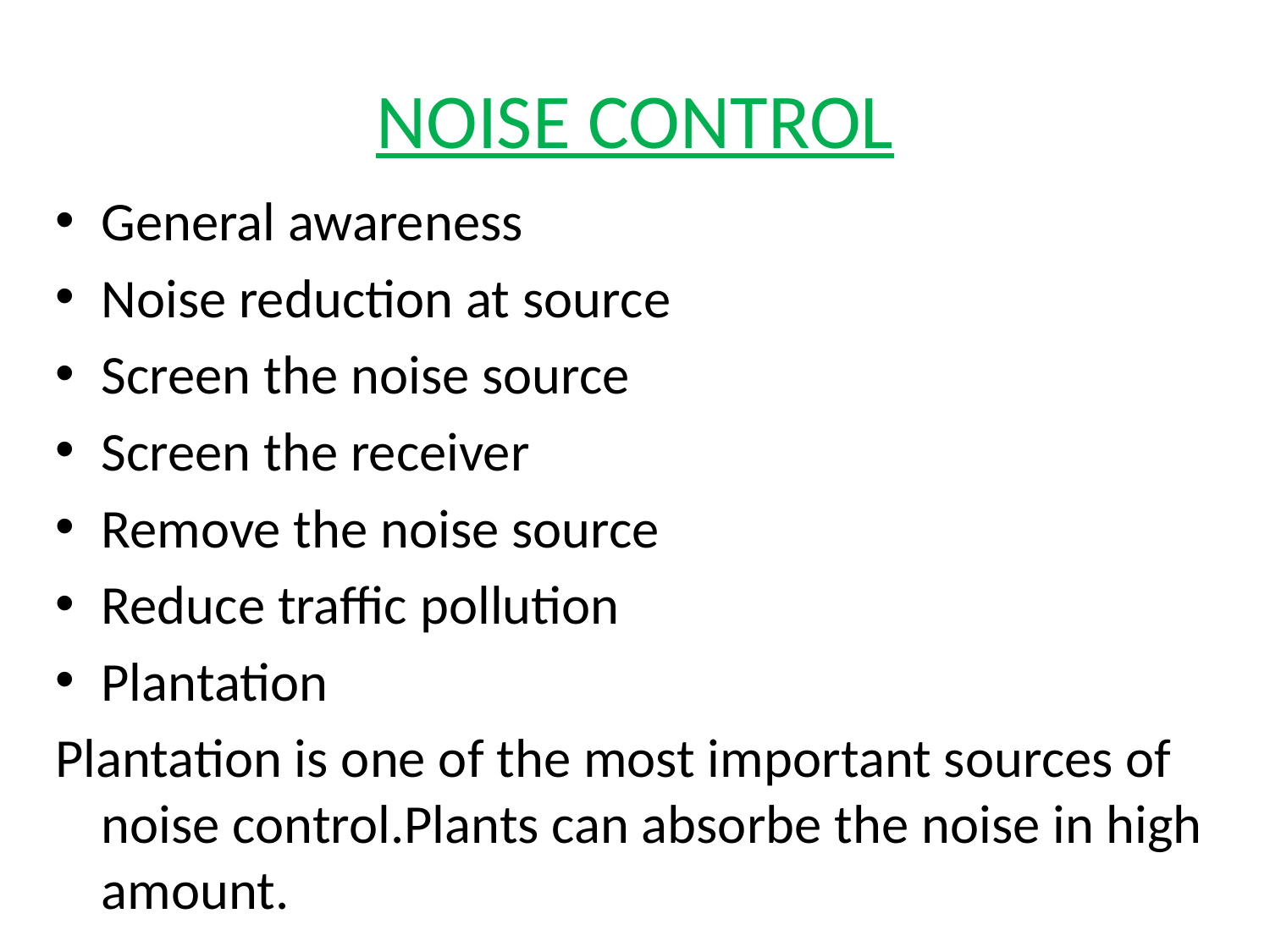

# NOISE CONTROL
General awareness
Noise reduction at source
Screen the noise source
Screen the receiver
Remove the noise source
Reduce traffic pollution
Plantation
Plantation is one of the most important sources of noise control.Plants can absorbe the noise in high amount.